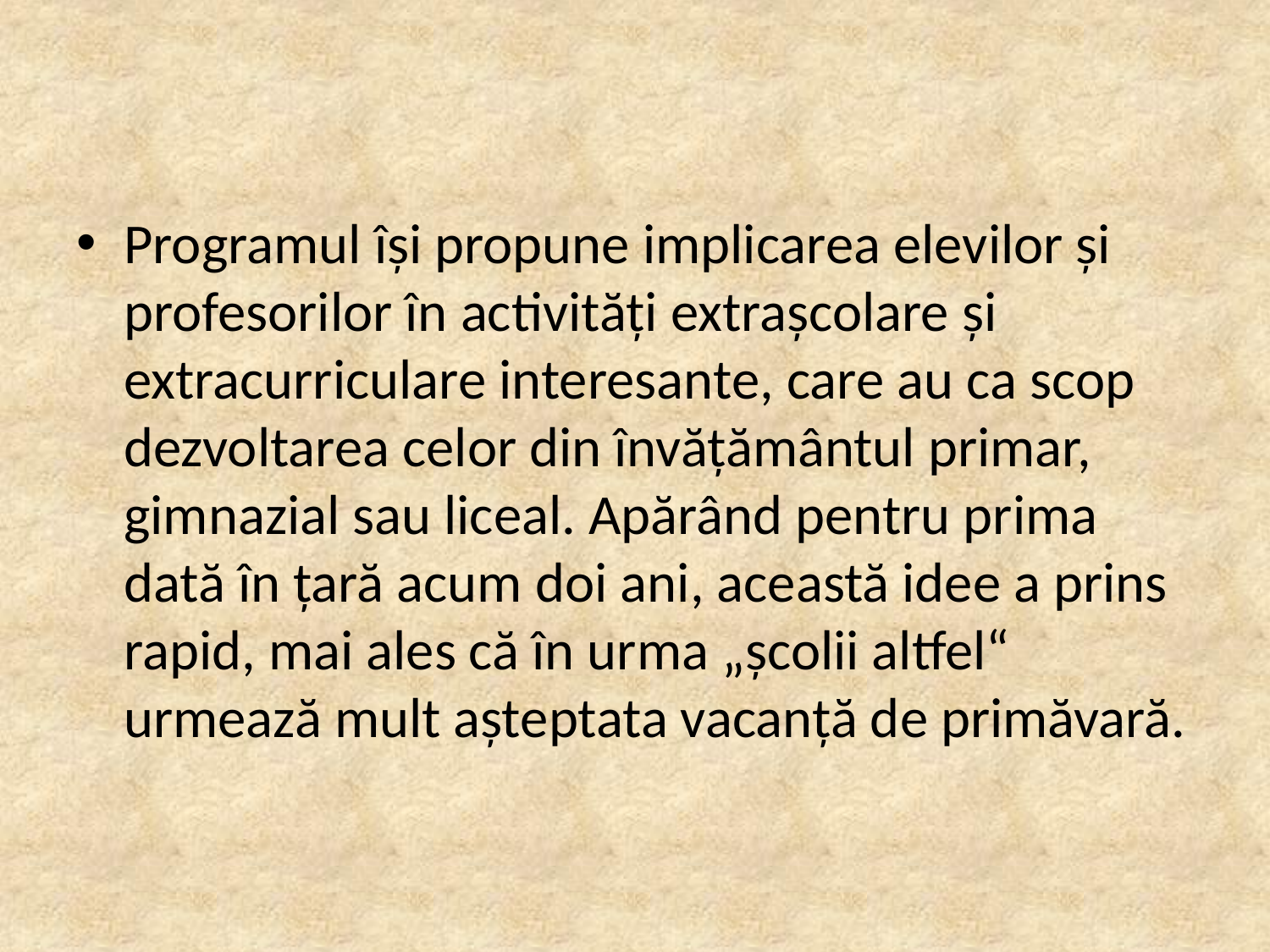

Programul își propune implicarea elevilor și profesorilor în activități extrașcolare și extracurriculare interesante, care au ca scop dezvoltarea celor din învățământul primar, gimnazial sau liceal. Apărând pentru prima dată în țară acum doi ani, această idee a prins rapid, mai ales că în urma „școlii altfel“ urmează mult așteptata vacanță de primăvară.